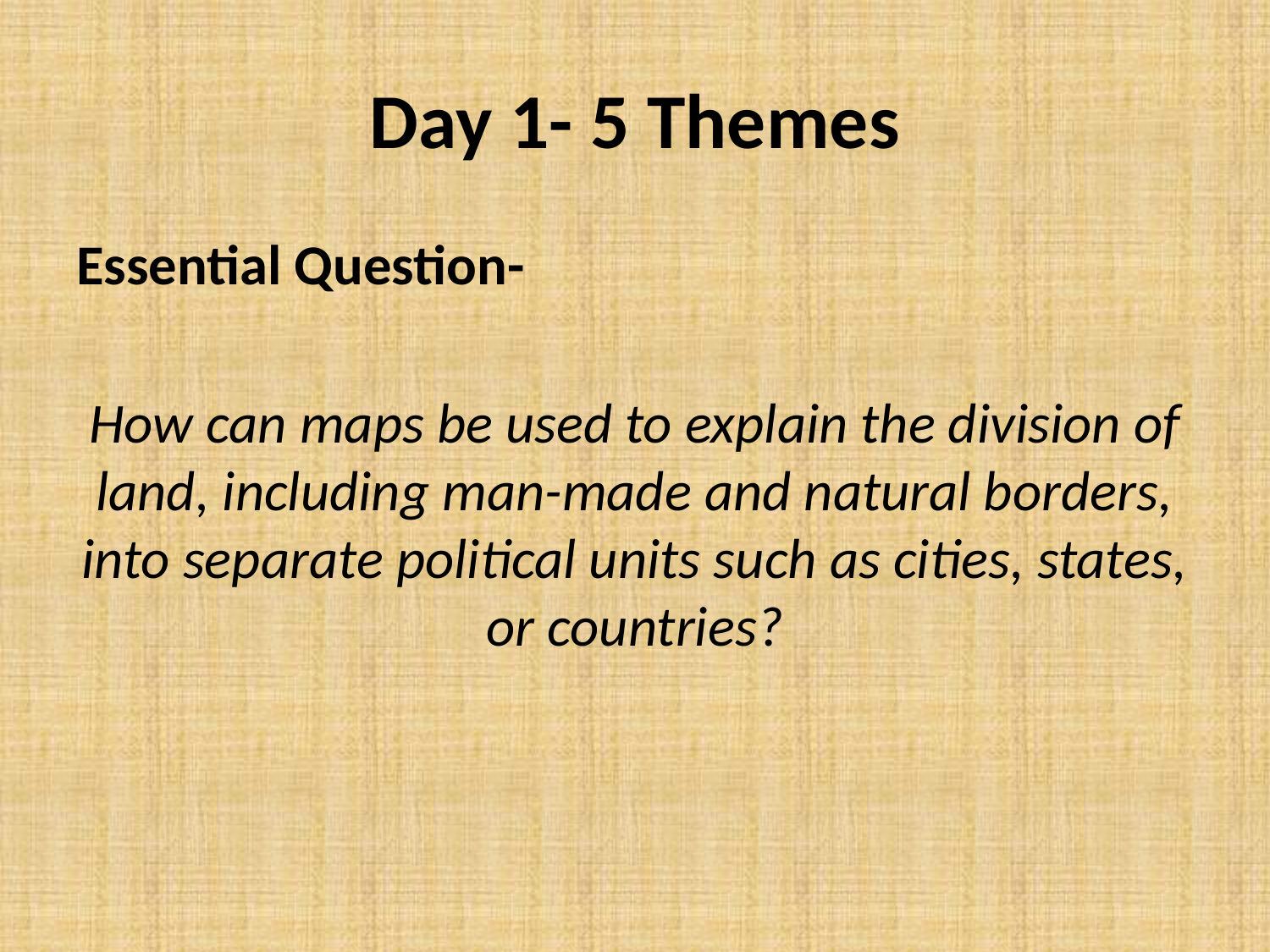

# Day 1- 5 Themes
Essential Question-

How can maps be used to explain the division of land, including man-made and natural borders, into separate political units such as cities, states, or countries?